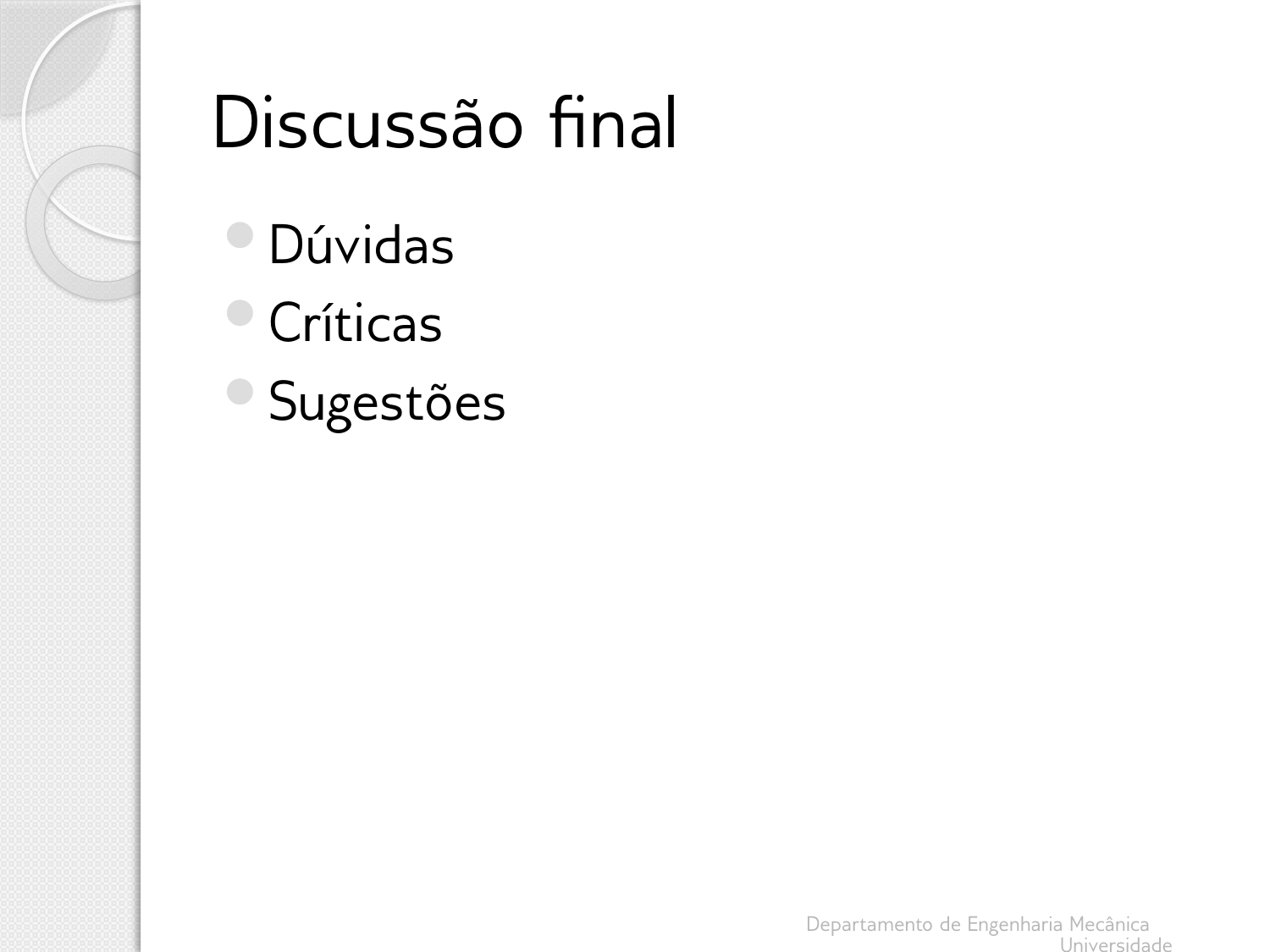

# Discussão final
Dúvidas
Críticas
Sugestões
Departamento de Engenharia Mecânica                                             Universidade de Aveiro